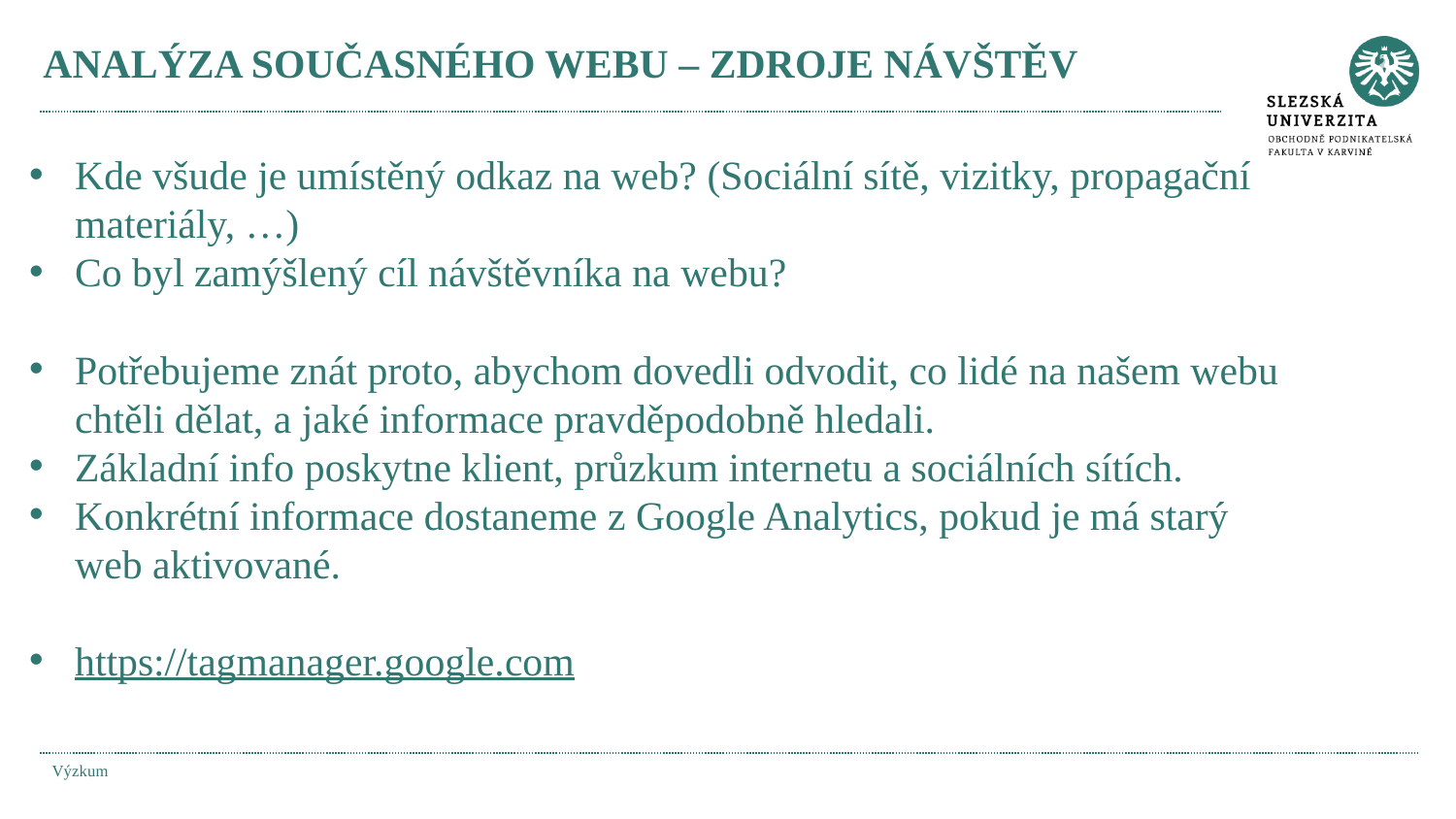

# ANALÝZA SOUČASNÉHO WEBU – ZDROJE NÁVŠTĚV
Kde všude je umístěný odkaz na web? (Sociální sítě, vizitky, propagační materiály, …)
Co byl zamýšlený cíl návštěvníka na webu?
Potřebujeme znát proto, abychom dovedli odvodit, co lidé na našem webu chtěli dělat, a jaké informace pravděpodobně hledali.
Základní info poskytne klient, průzkum internetu a sociálních sítích.
Konkrétní informace dostaneme z Google Analytics, pokud je má starý web aktivované.
https://tagmanager.google.com
Výzkum